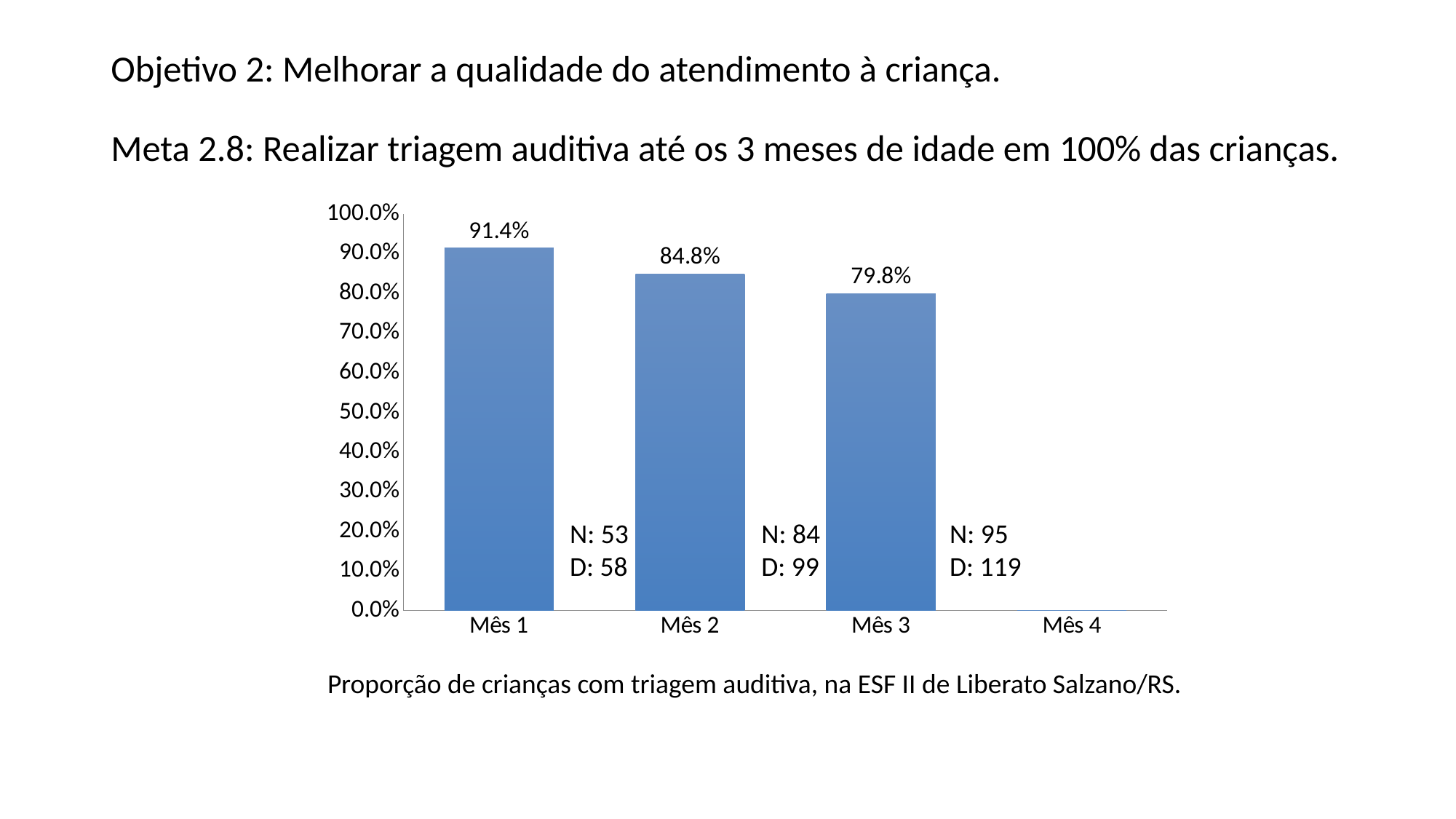

# Objetivo 2: Melhorar a qualidade do atendimento à criança. Meta 2.8: Realizar triagem auditiva até os 3 meses de idade em 100% das crianças.

### Chart

| Category | Proporção de crianças com triagem auditiva |
|---|---|
| Mês 1 | 0.9137931034482759 |
| Mês 2 | 0.8484848484848485 |
| Mês 3 | 0.7983193277310925 |
| Mês 4 | 0.0 |
N: 53
D: 58
N: 84
D: 99
N: 95
D: 119
Proporção de crianças com triagem auditiva, na ESF II de Liberato Salzano/RS.